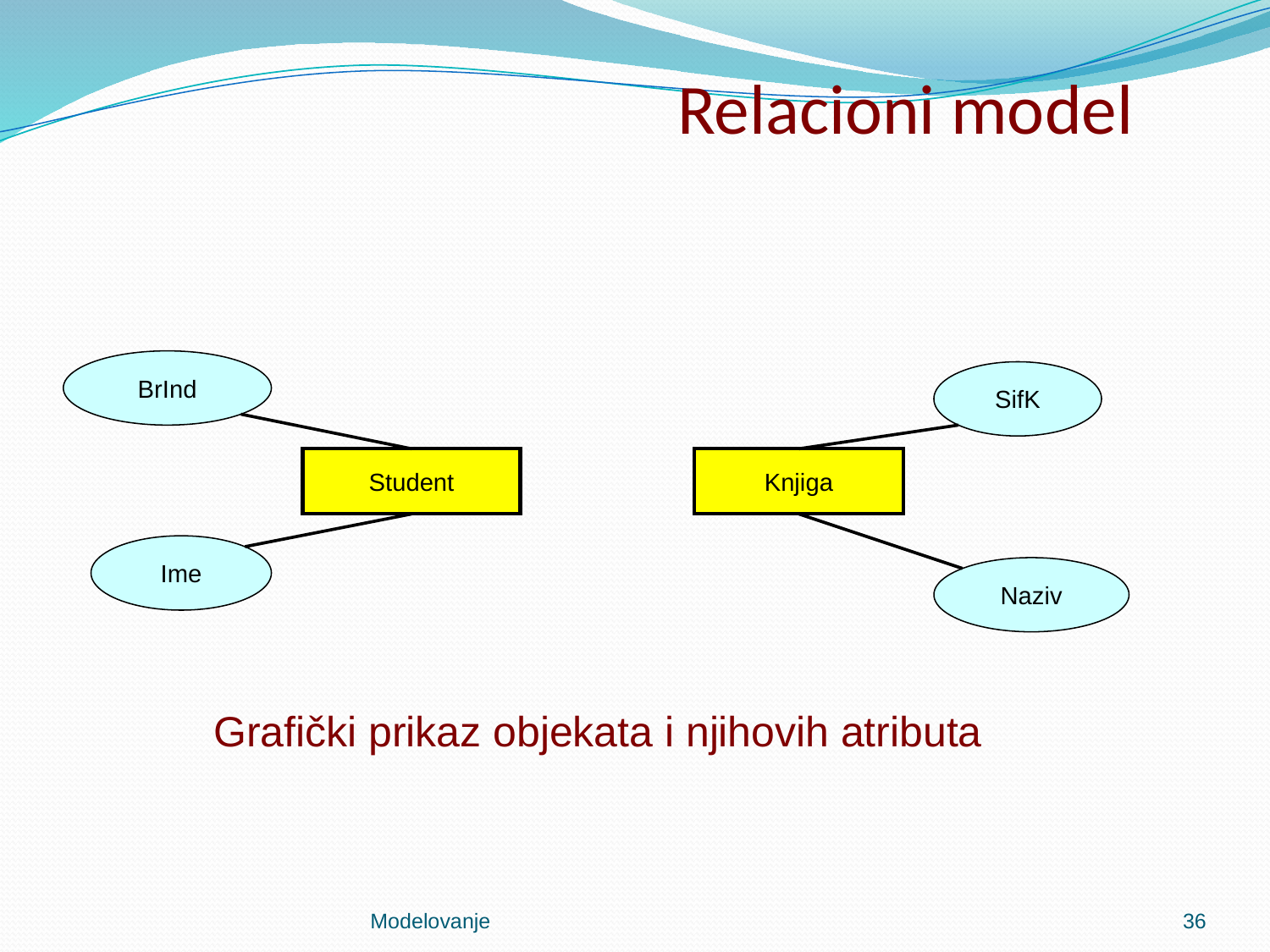

# Relacioni model

BrInd
SifK
Student
Knjiga
Ime
Naziv
Grafički prikaz objekata i njihovih atributa
Modelovanje
36